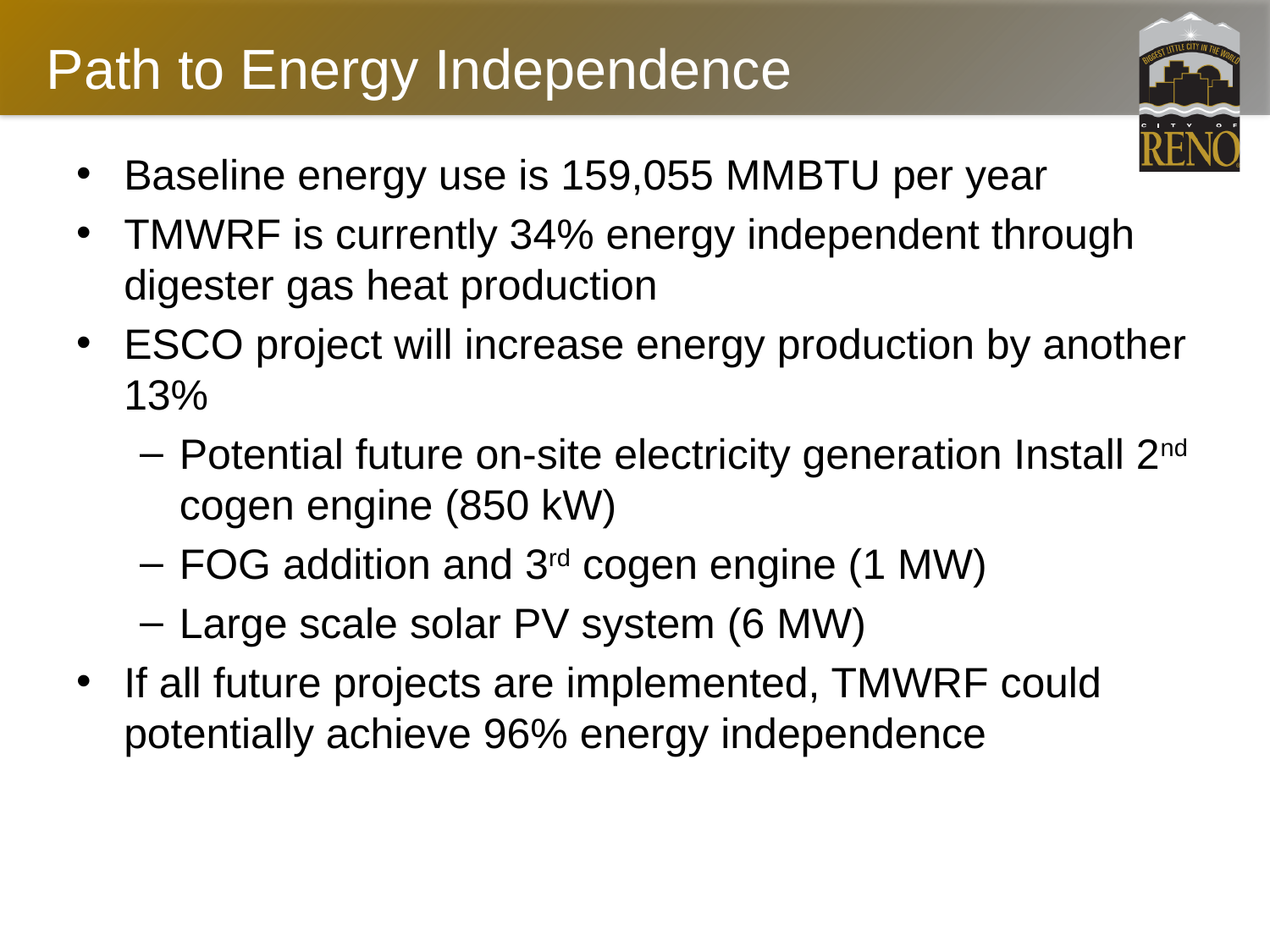

# Path to Energy Independence
Baseline energy use is 159,055 MMBTU per year
TMWRF is currently 34% energy independent through digester gas heat production
ESCO project will increase energy production by another 13%
Potential future on-site electricity generation Install 2nd cogen engine (850 kW)
FOG addition and 3rd cogen engine (1 MW)
Large scale solar PV system (6 MW)
If all future projects are implemented, TMWRF could potentially achieve 96% energy independence